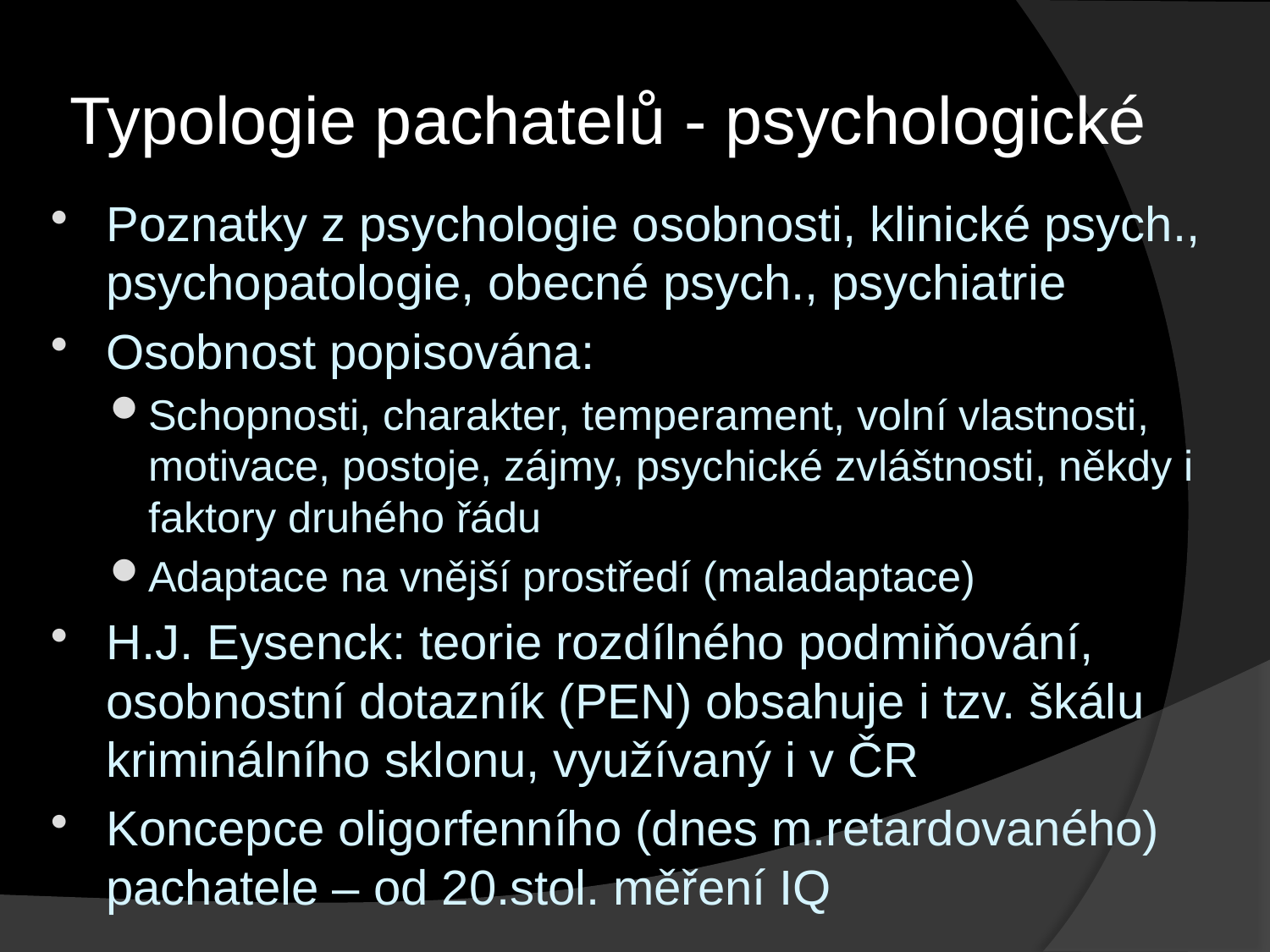

# Typologie pachatelů - psychologické
Poznatky z psychologie osobnosti, klinické psych., psychopatologie, obecné psych., psychiatrie
Osobnost popisována:
Schopnosti, charakter, temperament, volní vlastnosti, motivace, postoje, zájmy, psychické zvláštnosti, někdy i faktory druhého řádu
Adaptace na vnější prostředí (maladaptace)
H.J. Eysenck: teorie rozdílného podmiňování, osobnostní dotazník (PEN) obsahuje i tzv. škálu kriminálního sklonu, využívaný i v ČR
Koncepce oligorfenního (dnes m.retardovaného) pachatele – od 20.stol. měření IQ